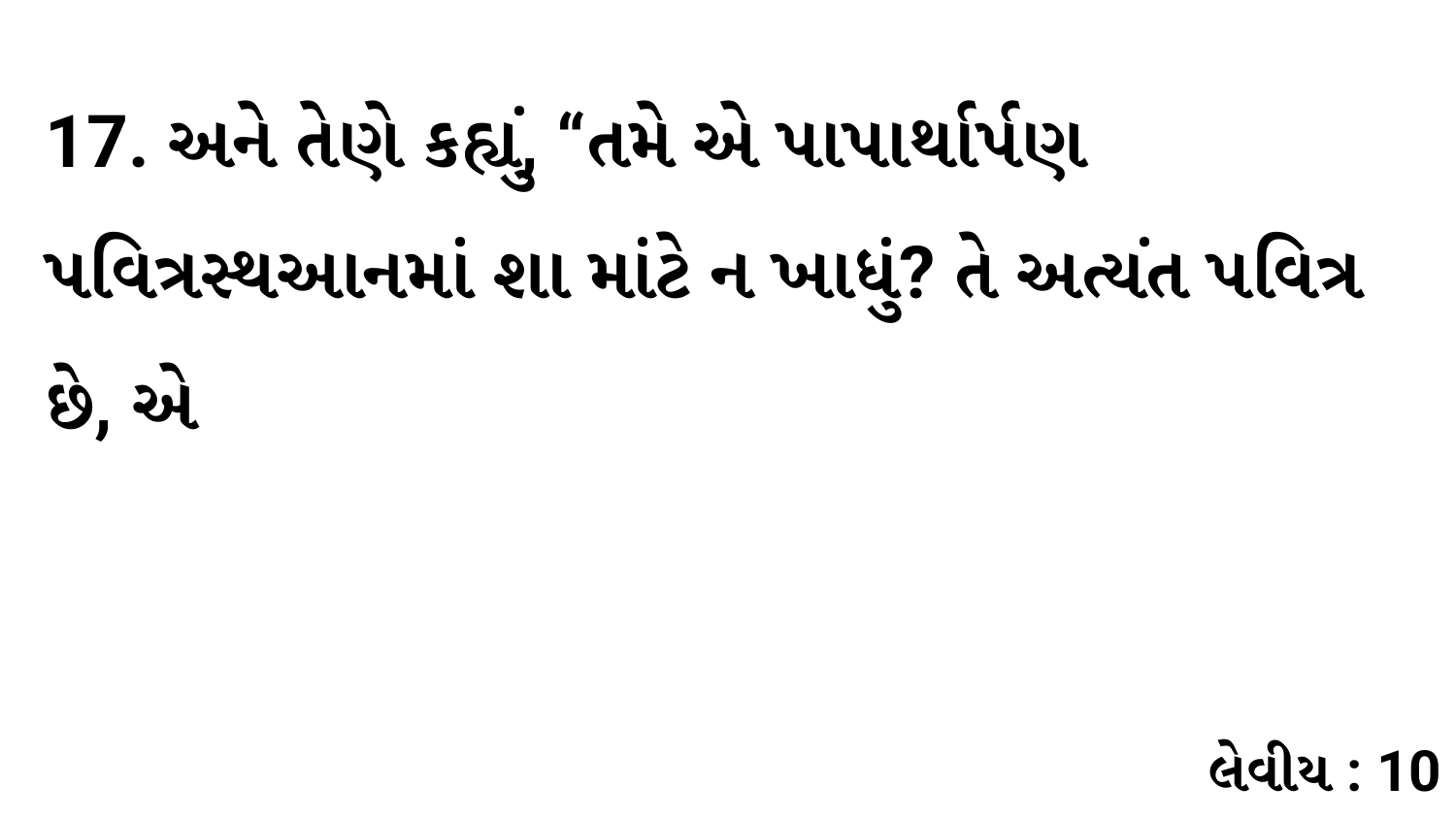

17. અને તેણે કહ્યું, “તમે એ પાપાર્થાર્પણ પવિત્રસ્થઆનમાં શા માંટે ન ખાધું? તે અત્યંત પવિત્ર છે, એ
લેવીય : 10